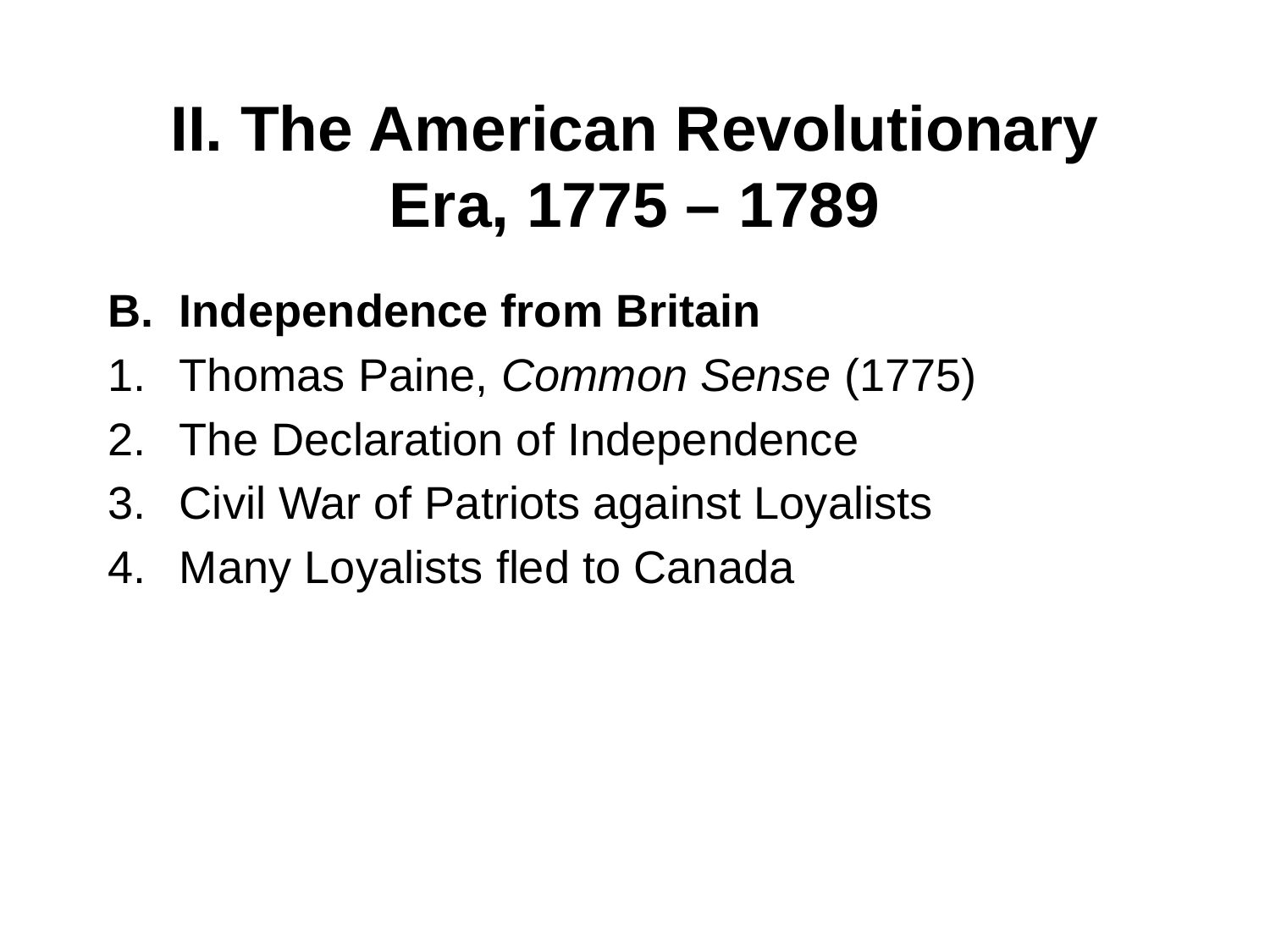

# II. The American Revolutionary Era, 1775 – 1789
Independence from Britain
Thomas Paine, Common Sense (1775)
The Declaration of Independence
Civil War of Patriots against Loyalists
Many Loyalists fled to Canada